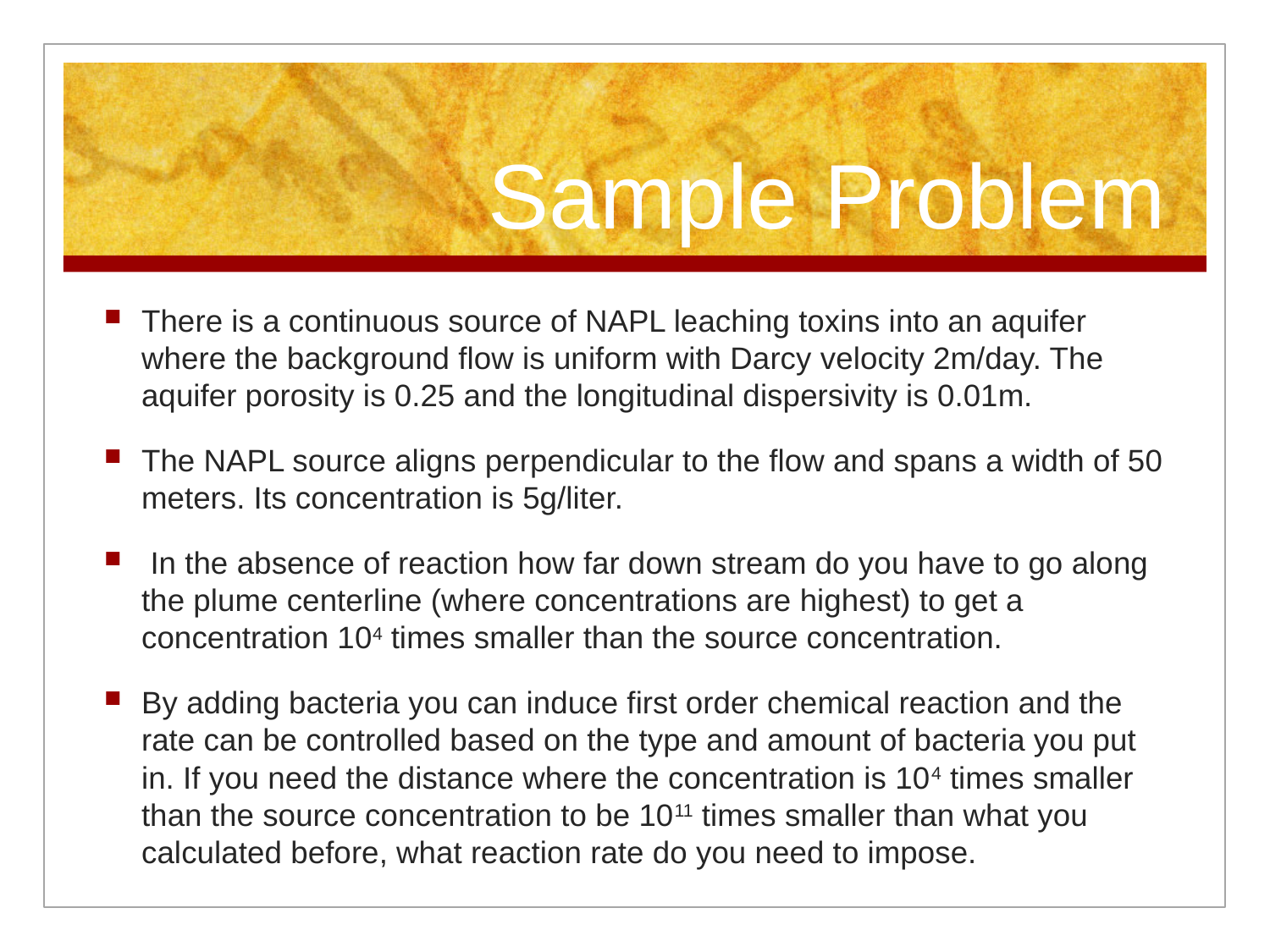

# Sample Problem
There is a continuous source of NAPL leaching toxins into an aquifer where the background flow is uniform with Darcy velocity 2m/day. The aquifer porosity is 0.25 and the longitudinal dispersivity is 0.01m.
The NAPL source aligns perpendicular to the flow and spans a width of 50 meters. Its concentration is 5g/liter.
 In the absence of reaction how far down stream do you have to go along the plume centerline (where concentrations are highest) to get a concentration 104 times smaller than the source concentration.
By adding bacteria you can induce first order chemical reaction and the rate can be controlled based on the type and amount of bacteria you put in. If you need the distance where the concentration is 104 times smaller than the source concentration to be 1011 times smaller than what you calculated before, what reaction rate do you need to impose.